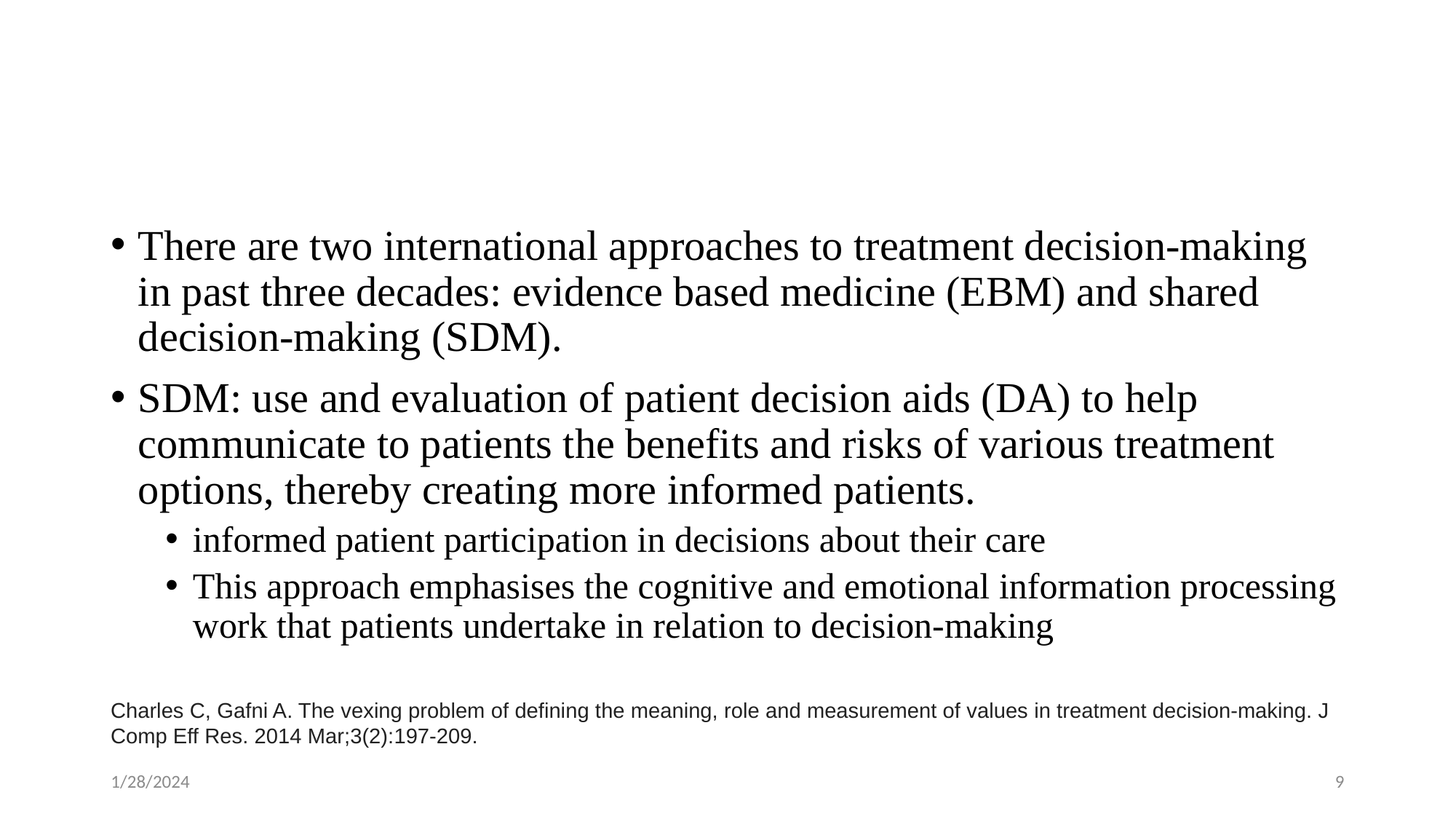

#
There are two international approaches to treatment decision-making in past three decades: evidence based medicine (EBM) and shared decision-making (SDM).
SDM: use and evaluation of patient decision aids (DA) to help communicate to patients the benefits and risks of various treatment options, thereby creating more informed patients.
informed patient participation in decisions about their care
This approach emphasises the cognitive and emotional information processing work that patients undertake in relation to decision-making
Charles C, Gafni A. The vexing problem of defining the meaning, role and measurement of values in treatment decision-making. J Comp Eff Res. 2014 Mar;3(2):197-209.
1/28/2024
9